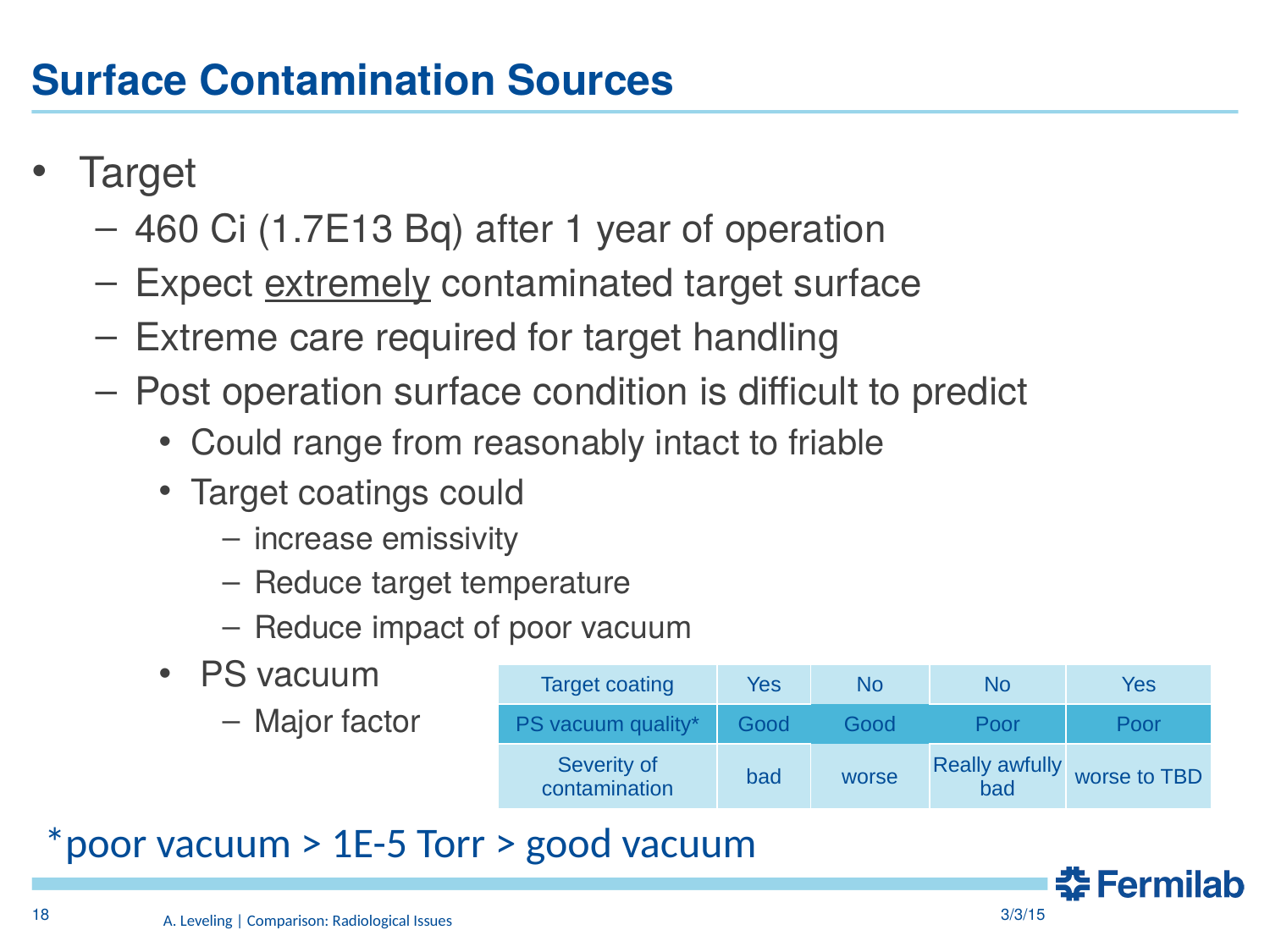

# Surface Contamination Sources
Target
460 Ci (1.7E13 Bq) after 1 year of operation
Expect extremely contaminated target surface
Extreme care required for target handling
Post operation surface condition is difficult to predict
Could range from reasonably intact to friable
Target coatings could
increase emissivity
Reduce target temperature
Reduce impact of poor vacuum
 PS vacuum
Major factor
| Target coating | Yes | No | No | Yes |
| --- | --- | --- | --- | --- |
| PS vacuum quality\* | Good | Good | Poor | Poor |
| Severity of contamination | bad | worse | Really awfully bad | worse to TBD |
*poor vacuum > 1E-5 Torr > good vacuum
18
3/3/15